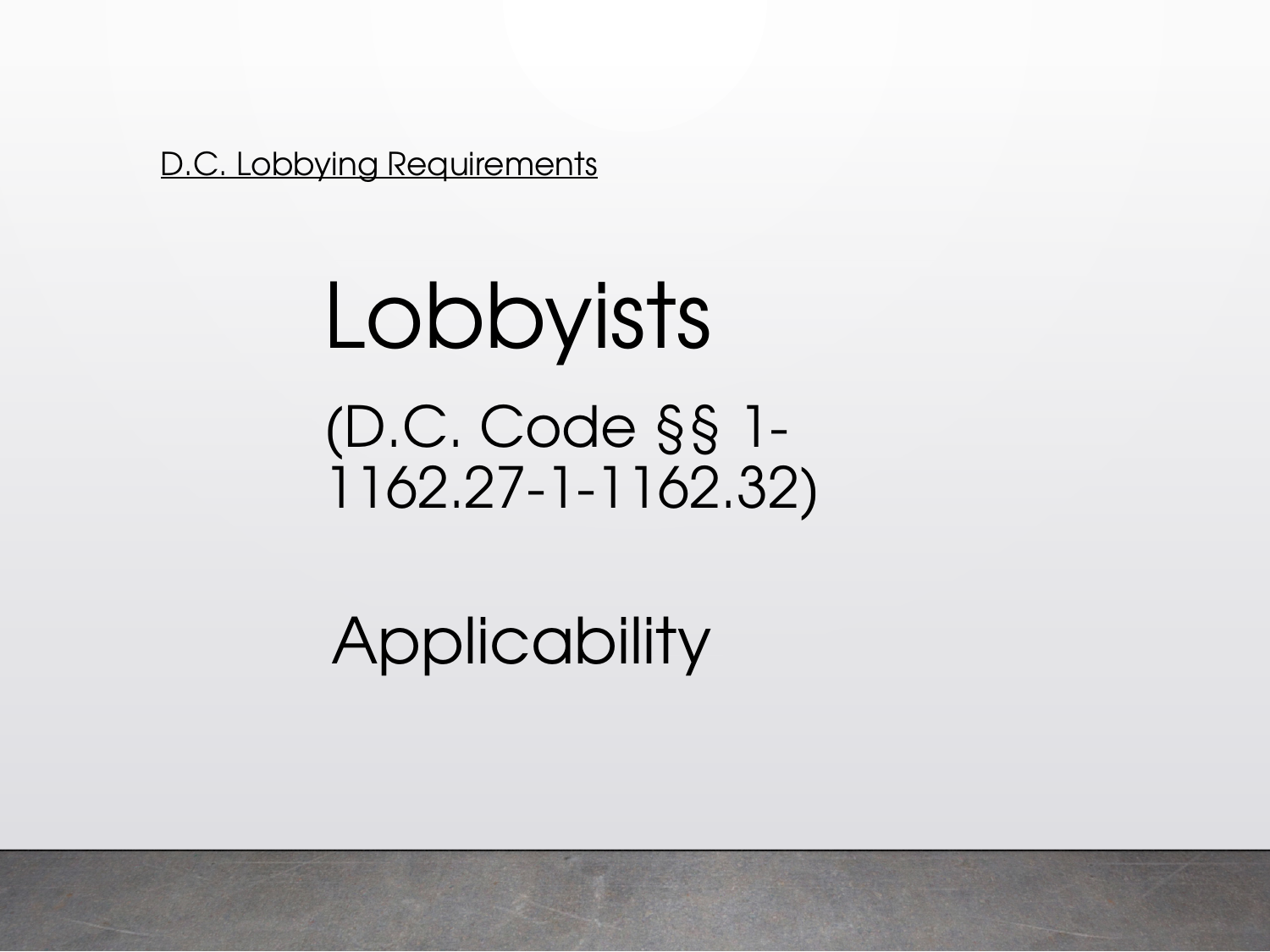

D.C. Lobbying Requirements

Lobbyists
(D.C. Code §§ 1-1162.27-1-1162.32)

Applicability